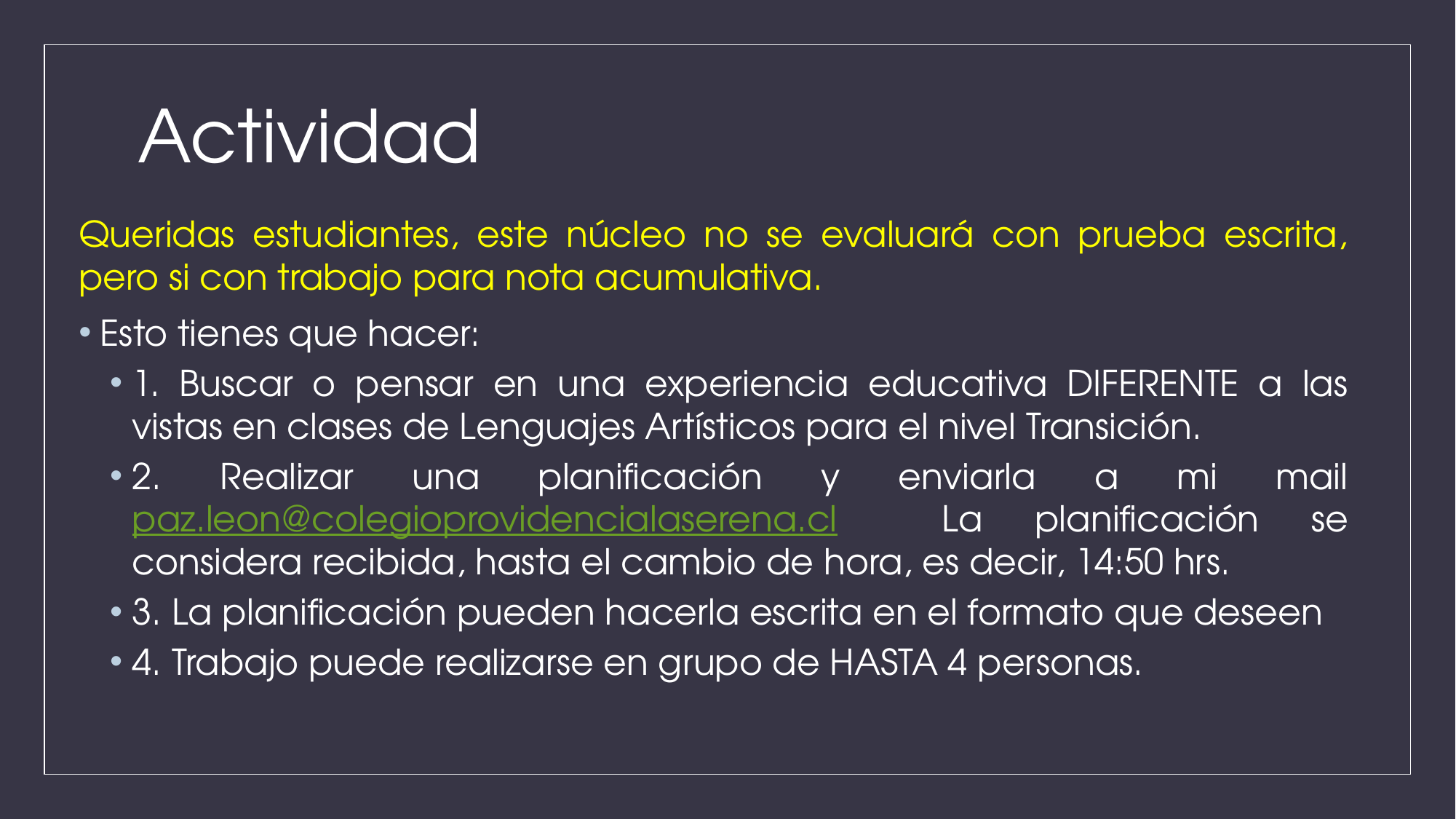

# Actividad
Queridas estudiantes, este núcleo no se evaluará con prueba escrita, pero si con trabajo para nota acumulativa.
Esto tienes que hacer:
1. Buscar o pensar en una experiencia educativa DIFERENTE a las vistas en clases de Lenguajes Artísticos para el nivel Transición.
2. Realizar una planificación y enviarla a mi mail paz.leon@colegioprovidencialaserena.cl  La planificación se considera recibida, hasta el cambio de hora, es decir, 14:50 hrs.
3. La planificación pueden hacerla escrita en el formato que deseen
4. Trabajo puede realizarse en grupo de HASTA 4 personas.